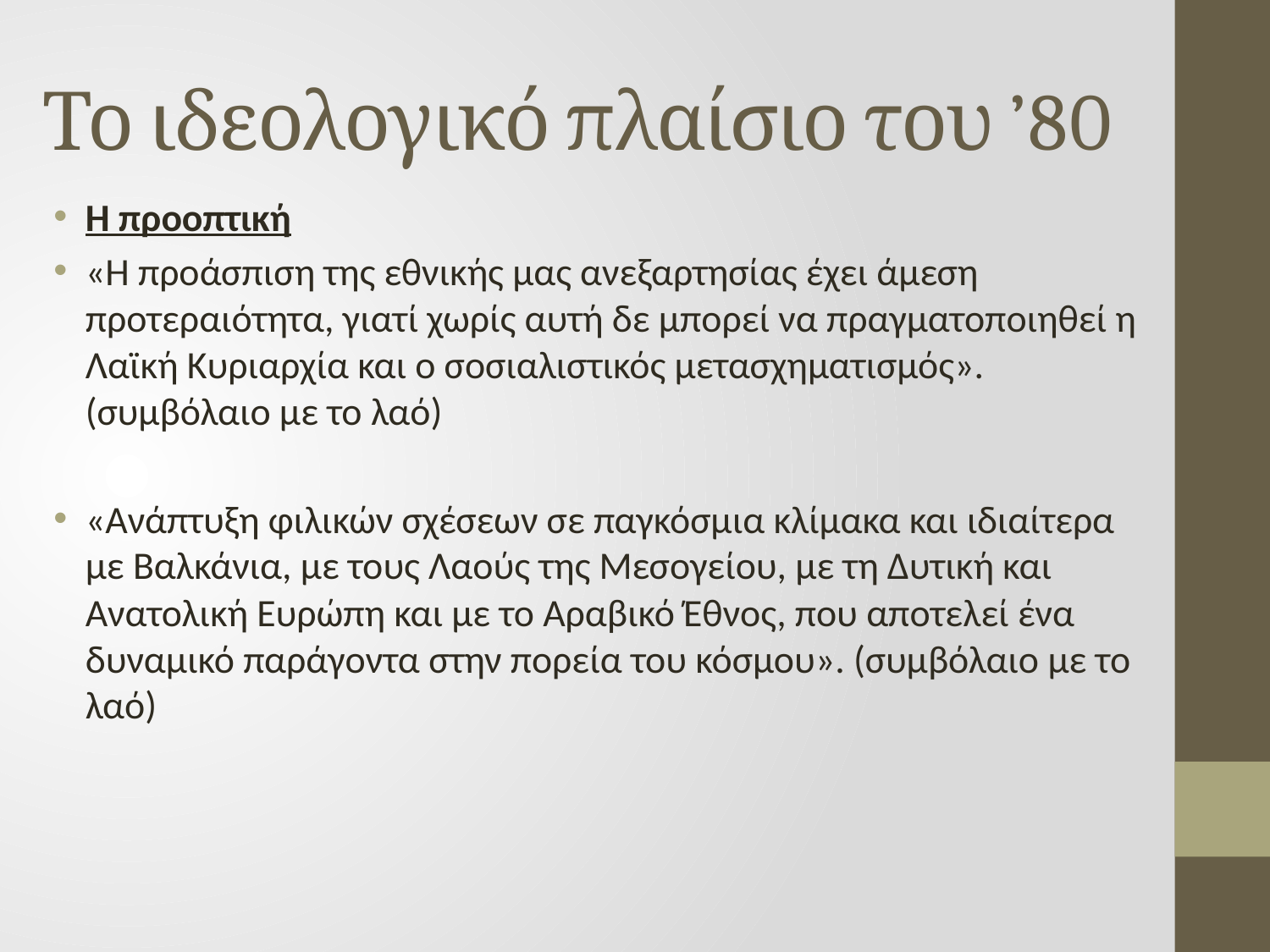

# Το ιδεολογικό πλαίσιο του ’80
Η προοπτική
«H προάσπιση της εθνικής μας ανεξαρτησίας έχει άμεση προτεραιότητα, γιατί χωρίς αυτή δε μπορεί να πραγματοποιηθεί η Λαϊκή Κυριαρχία και ο σοσιαλιστικός μετασχηματισμός». (συμβόλαιο με το λαό)

«Ανάπτυξη φιλικών σχέσεων σε παγκόσμια κλίμακα και ιδιαίτερα με Βαλκάνια, με τους Λαούς της Μεσογείου, με τη Δυτική και Ανατολική Ευρώπη και με το Αραβικό Έθνος, που αποτελεί ένα δυναμικό παράγοντα στην πορεία του κόσμου». (συμβόλαιο με το λαό)